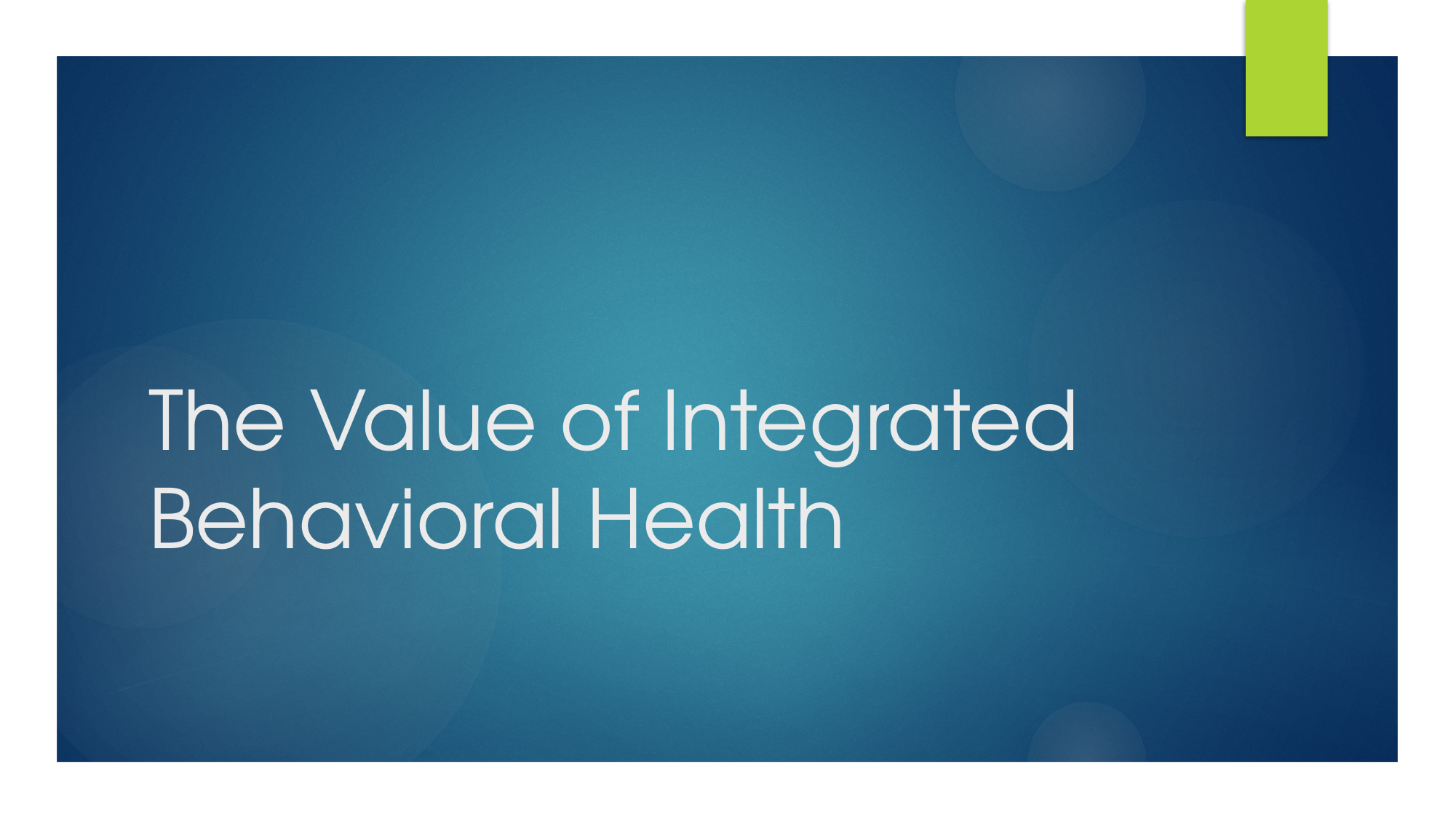

# The Value of Integrated Behavioral Health